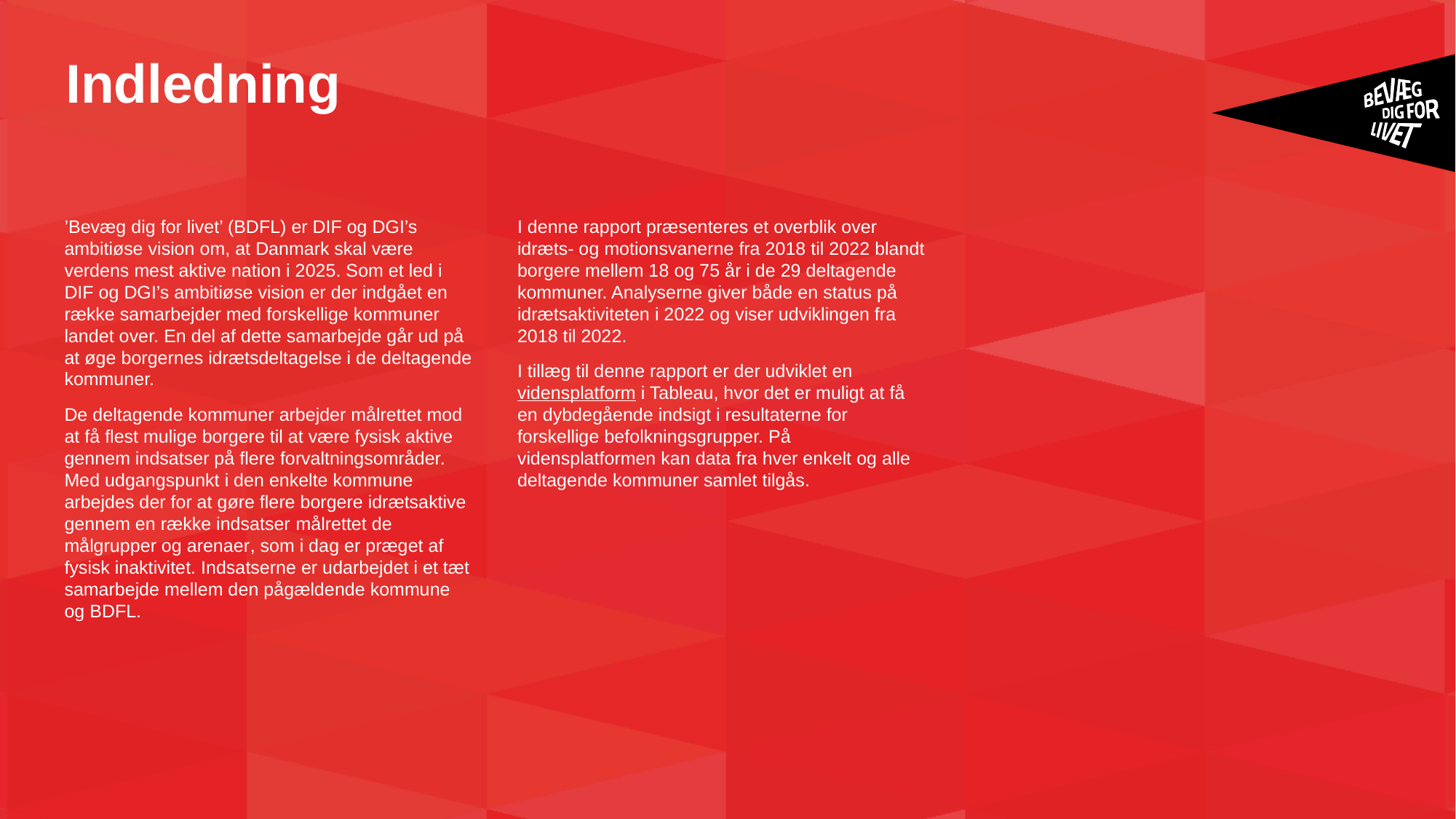

# Indledning
’Bevæg dig for livet’ (BDFL) er DIF og DGI’s ambitiøse vision om, at Danmark skal være verdens mest aktive nation i 2025. Som et led i DIF og DGI’s ambitiøse vision er der indgået en række samarbejder med forskellige kommuner landet over. En del af dette samarbejde går ud på at øge borgernes idrætsdeltagelse i de deltagende kommuner.
De deltagende kommuner arbejder målrettet mod at få flest mulige borgere til at være fysisk aktive gennem indsatser på flere forvaltningsområder. Med udgangspunkt i den enkelte kommune arbejdes der for at gøre flere borgere idrætsaktive gennem en række indsatser målrettet de målgrupper og arenaer, som i dag er præget af fysisk inaktivitet. Indsatserne er udarbejdet i et tæt samarbejde mellem den pågældende kommune og BDFL.

I denne rapport præsenteres et overblik over idræts- og motionsvanerne fra 2018 til 2022 blandt borgere mellem 18 og 75 år i de 29 deltagende kommuner. Analyserne giver både en status på idrætsaktiviteten i 2022 og viser udviklingen fra 2018 til 2022.
I tillæg til denne rapport er der udviklet en vidensplatform i Tableau, hvor det er muligt at få en dybdegående indsigt i resultaterne for forskellige befolkningsgrupper. På vidensplatformen kan data fra hver enkelt og alle deltagende kommuner samlet tilgås.